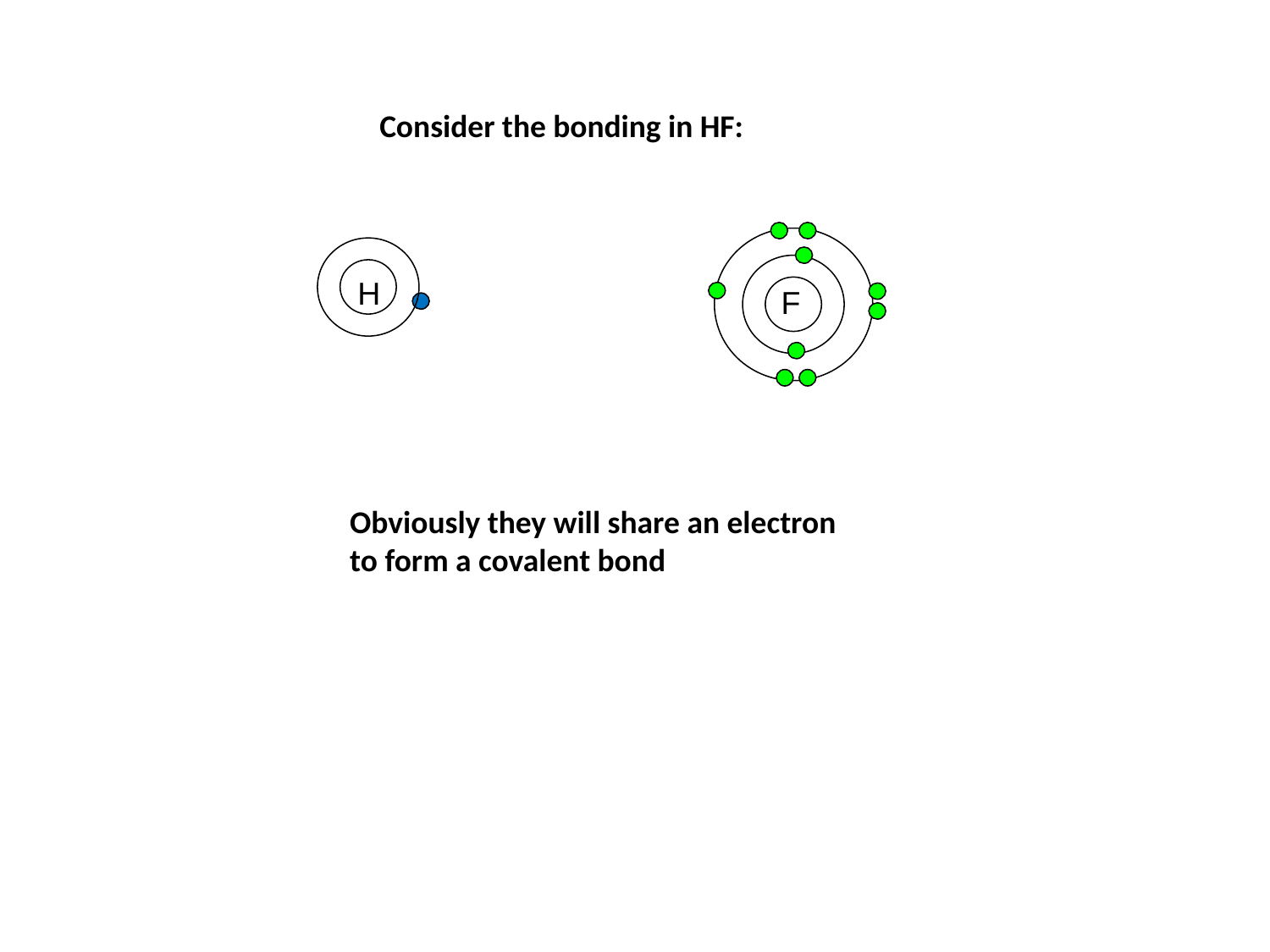

Consider the bonding in HF:

F

H

Obviously they will share an electron to form a covalent bond